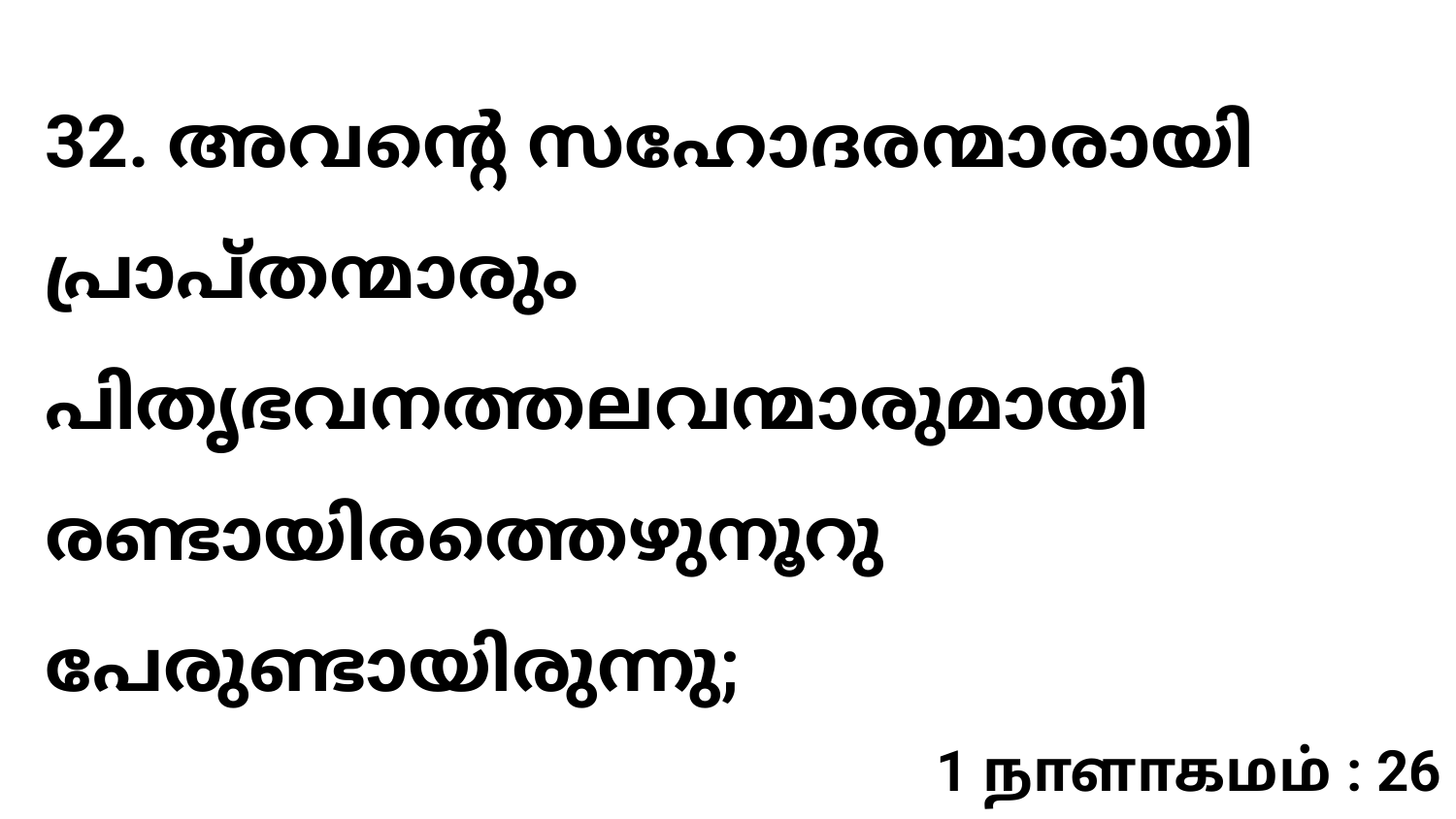

32. അവന്റെ സഹോദരന്മാരായി പ്രാപ്തന്മാരും പിതൃഭവനത്തലവന്മാരുമായി രണ്ടായിരത്തെഴുനൂറു പേരുണ്ടായിരുന്നു;
1 நாளாகமம் : 26